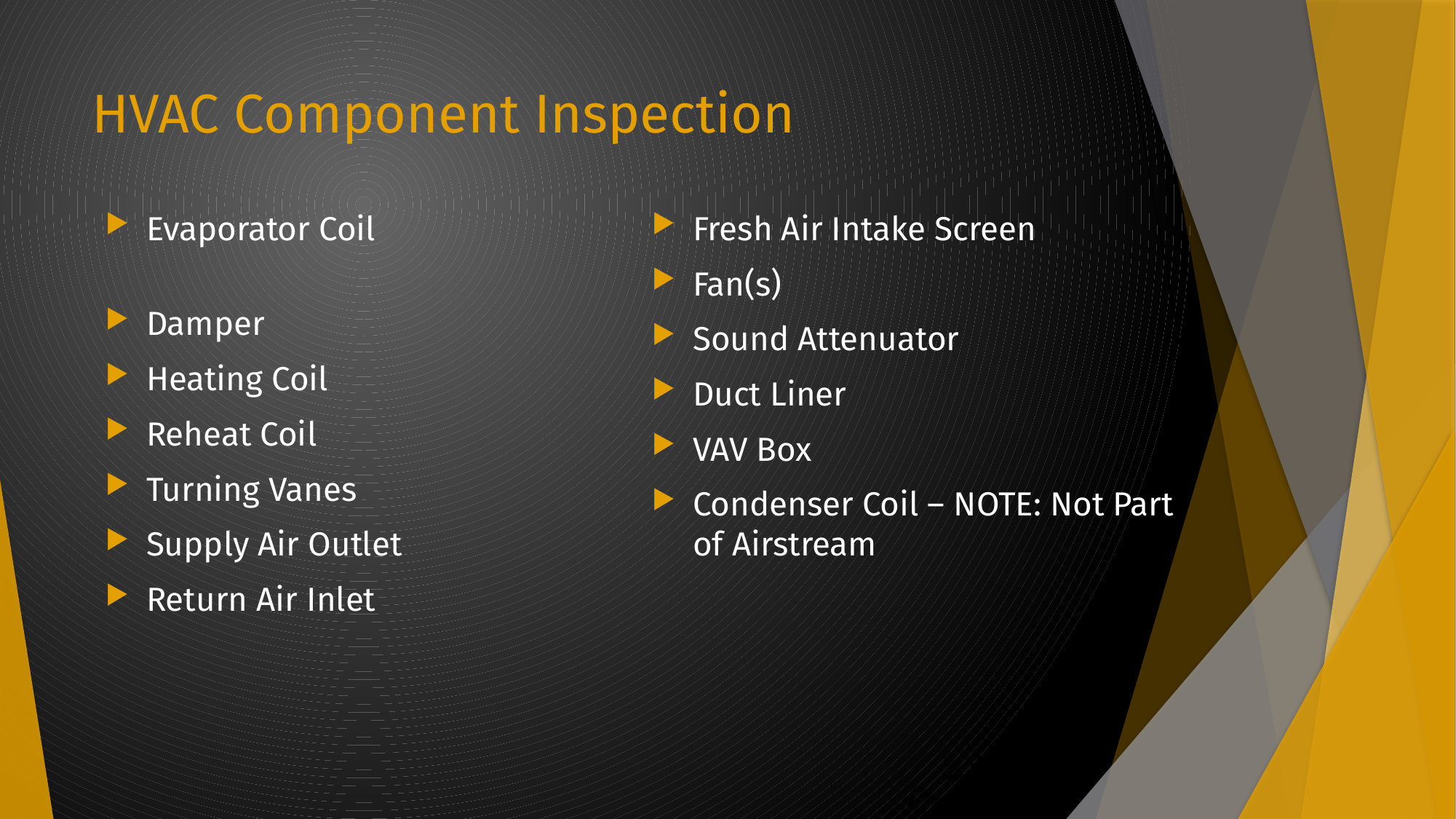

# HVAC Component Inspection
Evaporator Coil
Damper
Heating Coil
Reheat Coil
Turning Vanes
Supply Air Outlet
Return Air Inlet

Fresh Air Intake Screen
Fan(s)
Sound Attenuator
Duct Liner
VAV Box
Condenser Coil – NOTE: Not Part of Airstream